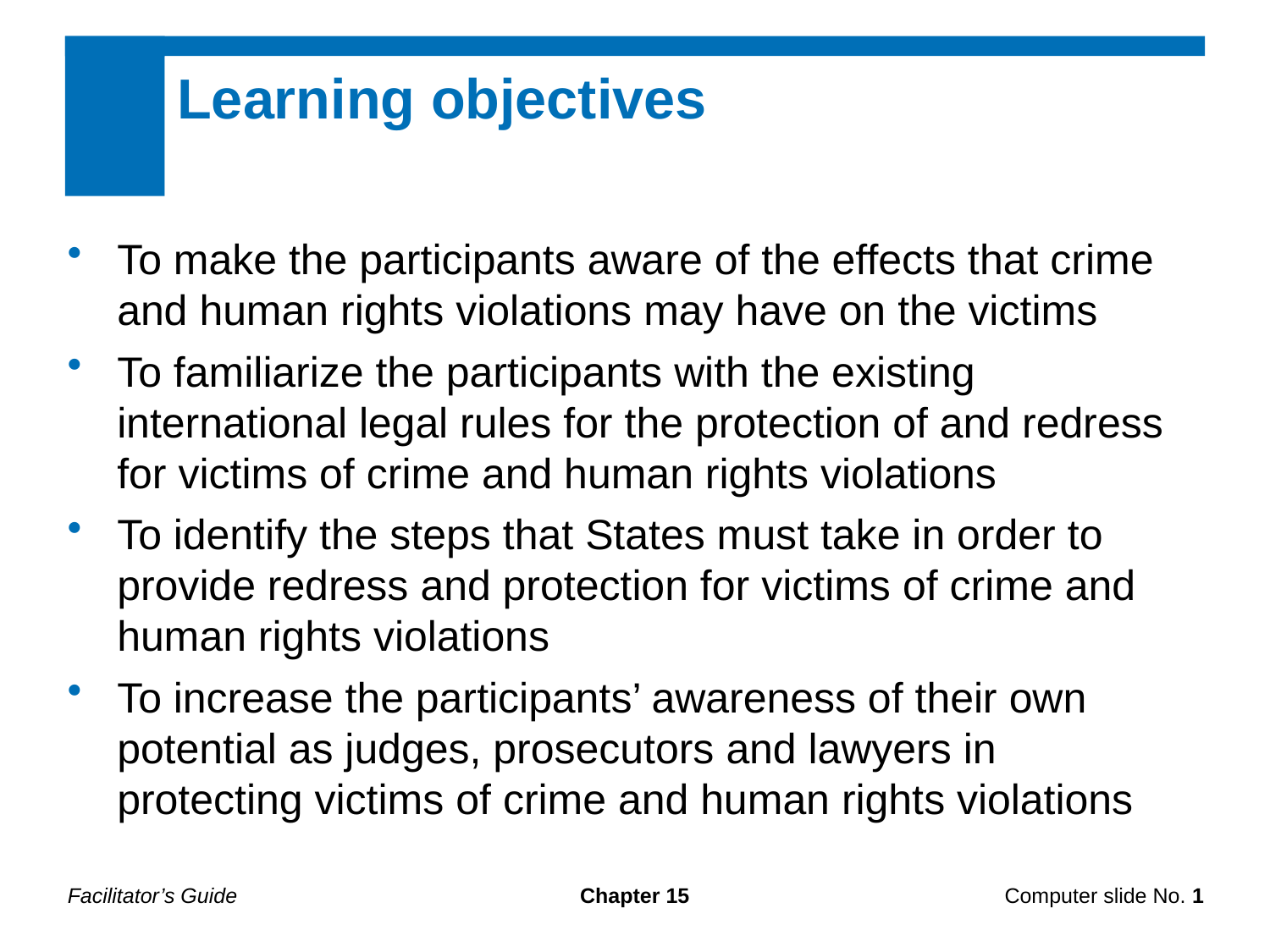

Learning objectives
To make the participants aware of the effects that crime and human rights violations may have on the victims
To familiarize the participants with the existing international legal rules for the protection of and redress for victims of crime and human rights violations
To identify the steps that States must take in order to provide redress and protection for victims of crime and human rights violations
To increase the participants’ awareness of their own potential as judges, prosecutors and lawyers in protecting victims of crime and human rights violations
Facilitator’s Guide
Chapter 15
Computer slide No. 1